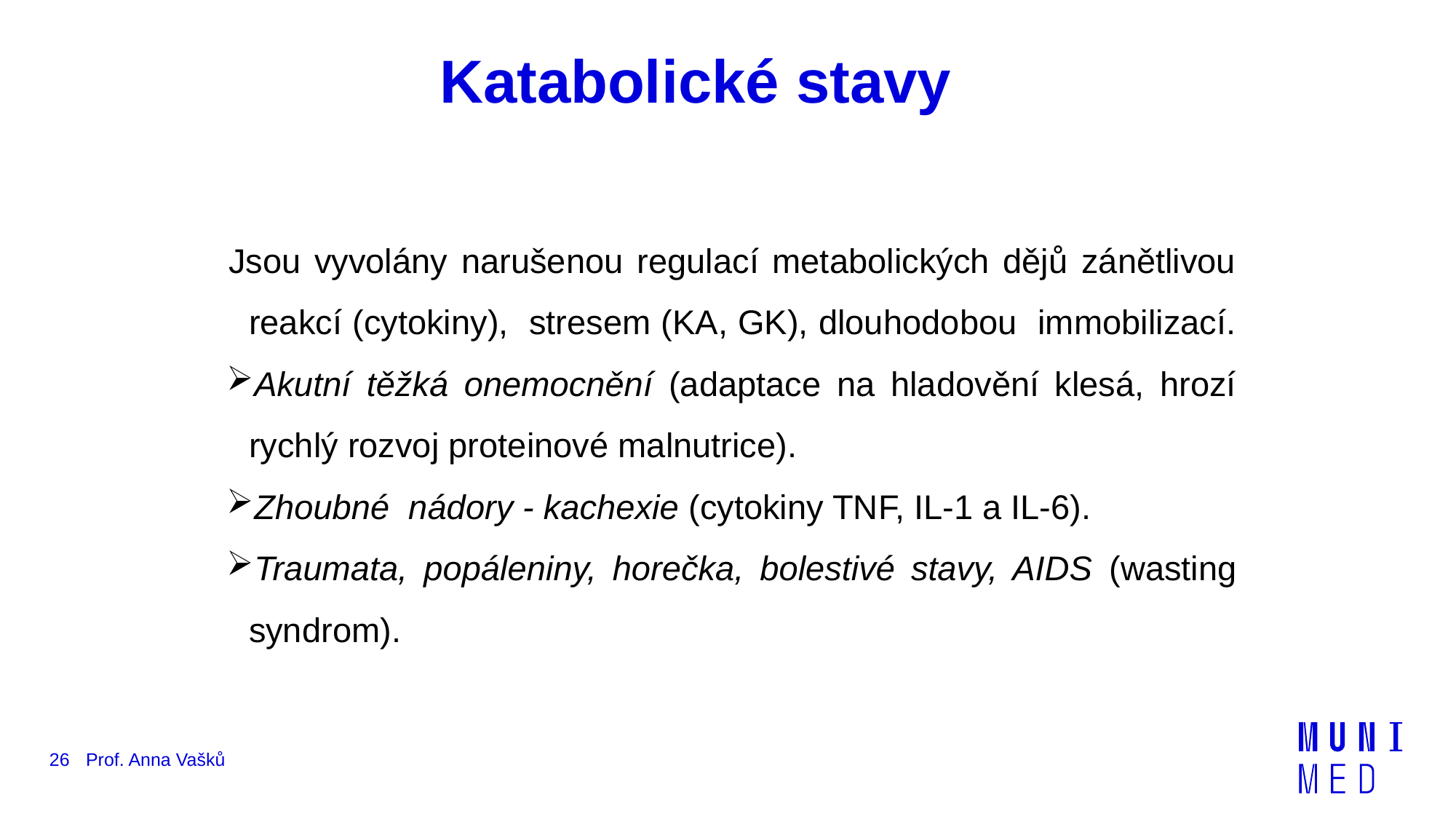

# Katabolické stavy
Jsou vyvolány narušenou regulací metabolických dějů zánětlivou reakcí (cytokiny),  stresem (KA, GK), dlouhodobou  immobilizací.
Akutní těžká onemocnění (adaptace na hladovění klesá, hrozí rychlý rozvoj proteinové malnutrice).
Zhoubné  nádory - kachexie (cytokiny TNF, IL-1 a IL-6).
Traumata, popáleniny, horečka, bolestivé stavy, AIDS (wasting syndrom).

26
Prof. Anna Vašků